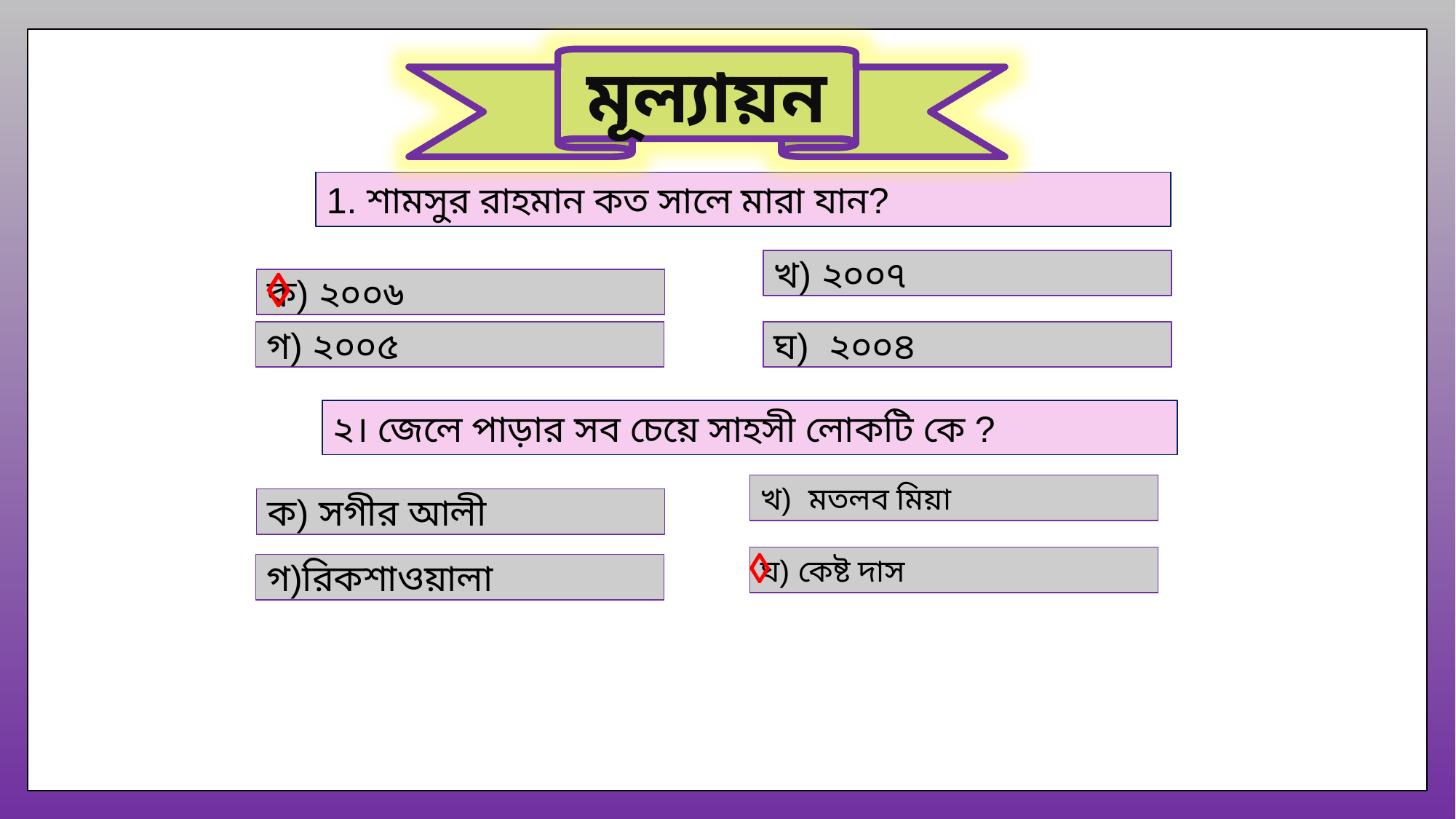

মূল্যায়ন
1. শামসুর রাহমান কত সালে মারা যান?
খ) ২০০৭
◊
ক) ২০০৬
গ) ২০০৫
ঘ)  ২০০৪
২। জেলে পাড়ার সব চেয়ে সাহসী লোকটি কে ?
খ)  মতলব মিয়া
ক) সগীর আলী
◊
ঘ) কেষ্ট দাস
গ)রিকশাওয়ালা